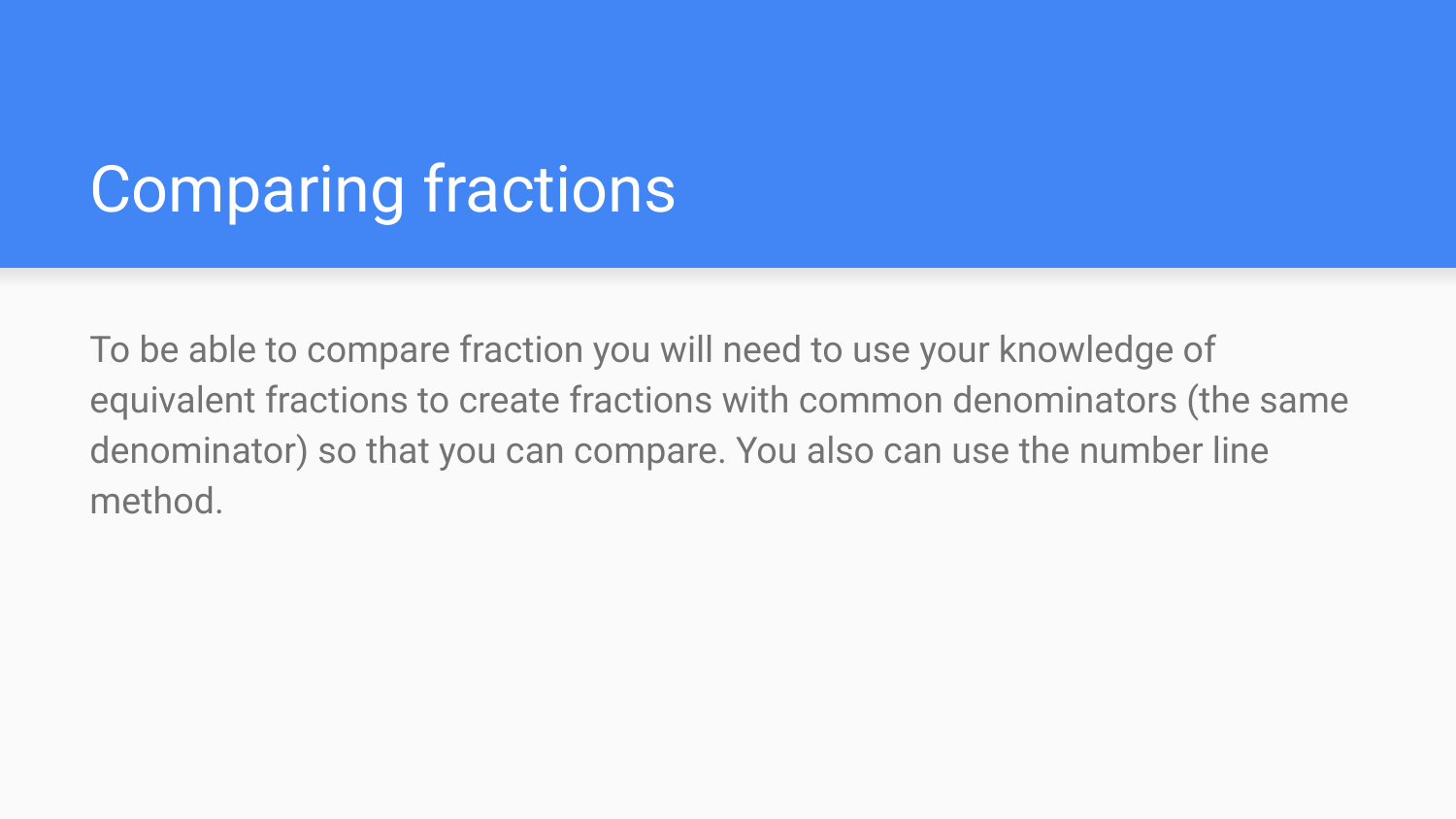

# Comparing fractions
To be able to compare fraction you will need to use your knowledge of equivalent fractions to create fractions with common denominators (the same denominator) so that you can compare. You also can use the number line method.